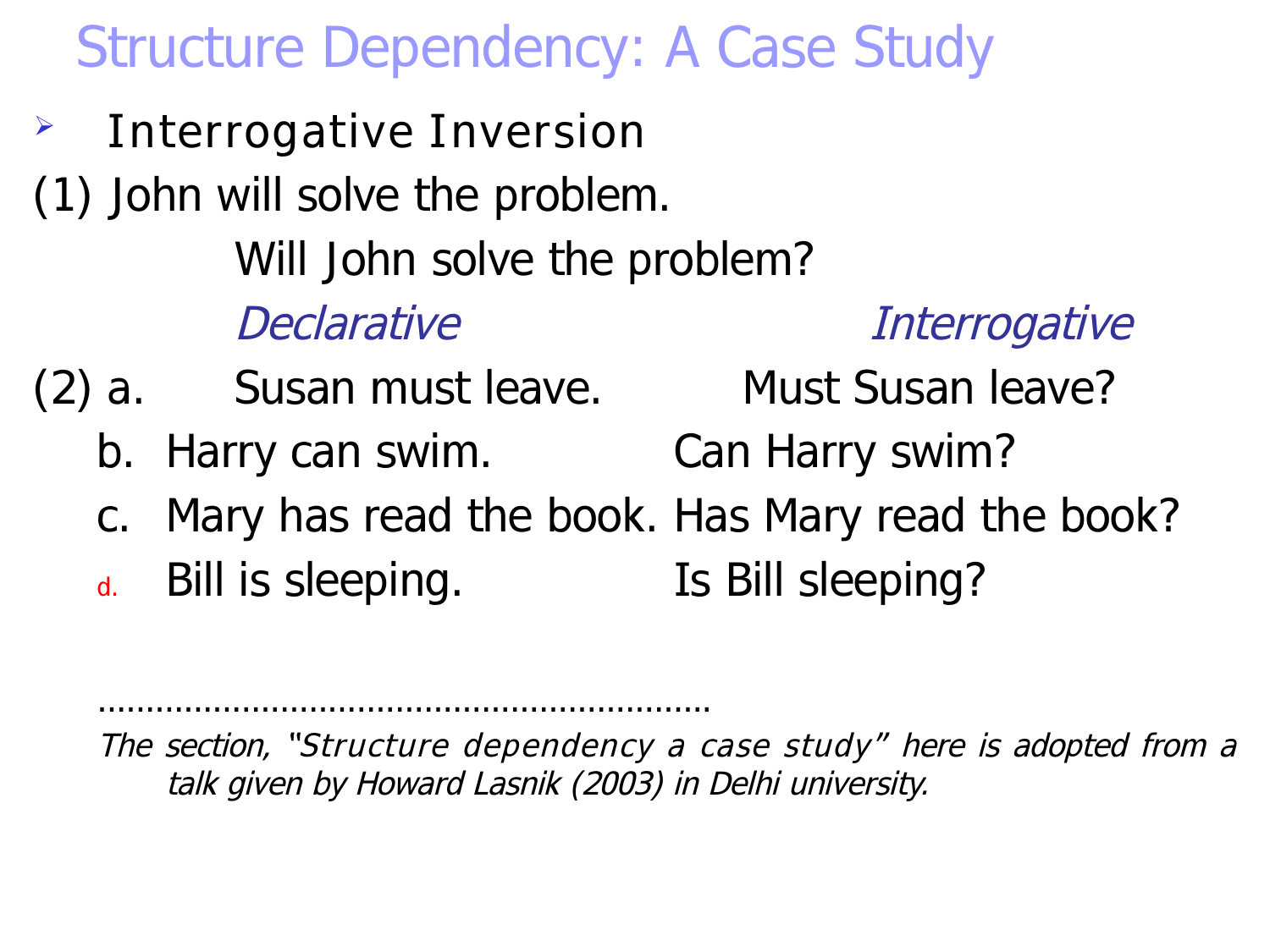

# Structure Dependency: A Case Study
Interrogative Inversion
(1)	John will solve the problem.
		Will John solve the problem?
		Declarative				Interrogative
(2) a.	Susan must leave.	  	Must Susan leave?
b.	Harry can swim.		Can Harry swim?
c.	Mary has read the book.	Has Mary read the book?
Bill is sleeping.		Is Bill sleeping?

……………………………………………………….
The section, “Structure dependency a case study” here is adopted from a talk given by Howard Lasnik (2003) in Delhi university.